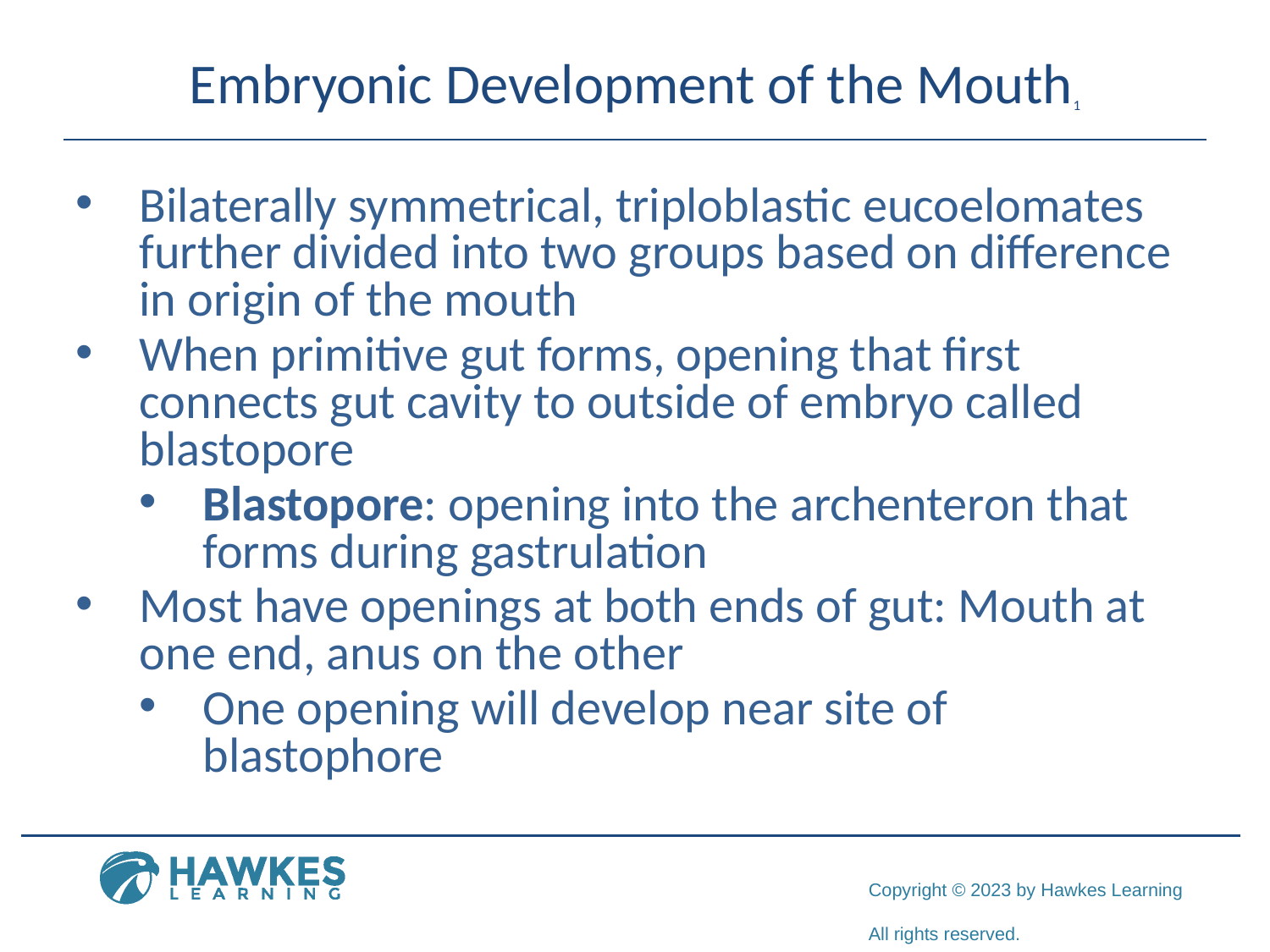

# Embryonic Development of the Mouth1
Bilaterally symmetrical, triploblastic eucoelomates further divided into two groups based on difference in origin of the mouth
When primitive gut forms, opening that first connects gut cavity to outside of embryo called blastopore
Blastopore: opening into the archenteron that forms during gastrulation
Most have openings at both ends of gut: Mouth at one end, anus on the other
One opening will develop near site of blastophore